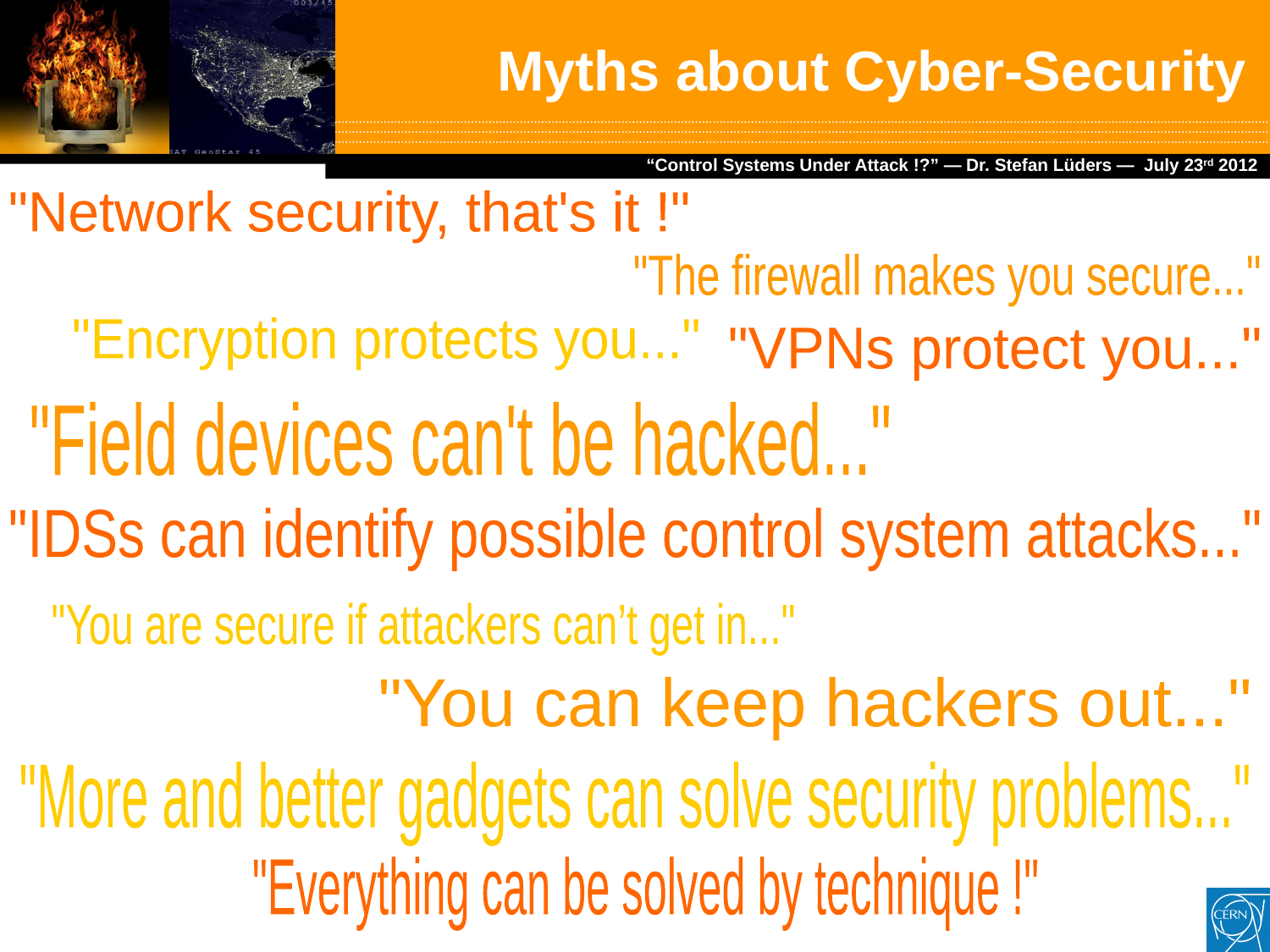

# Myths about Cyber-Security
"Network security, that's it !"
"The firewall makes you secure..."
"Encryption protects you..."
"VPNs protect you..."
"Field devices can't be hacked..."
"IDSs can identify possible control system attacks..."
"You are secure if attackers can’t get in..."
"You can keep hackers out..."
"More and better gadgets can solve security problems..."
"Everything can be solved by technique !"